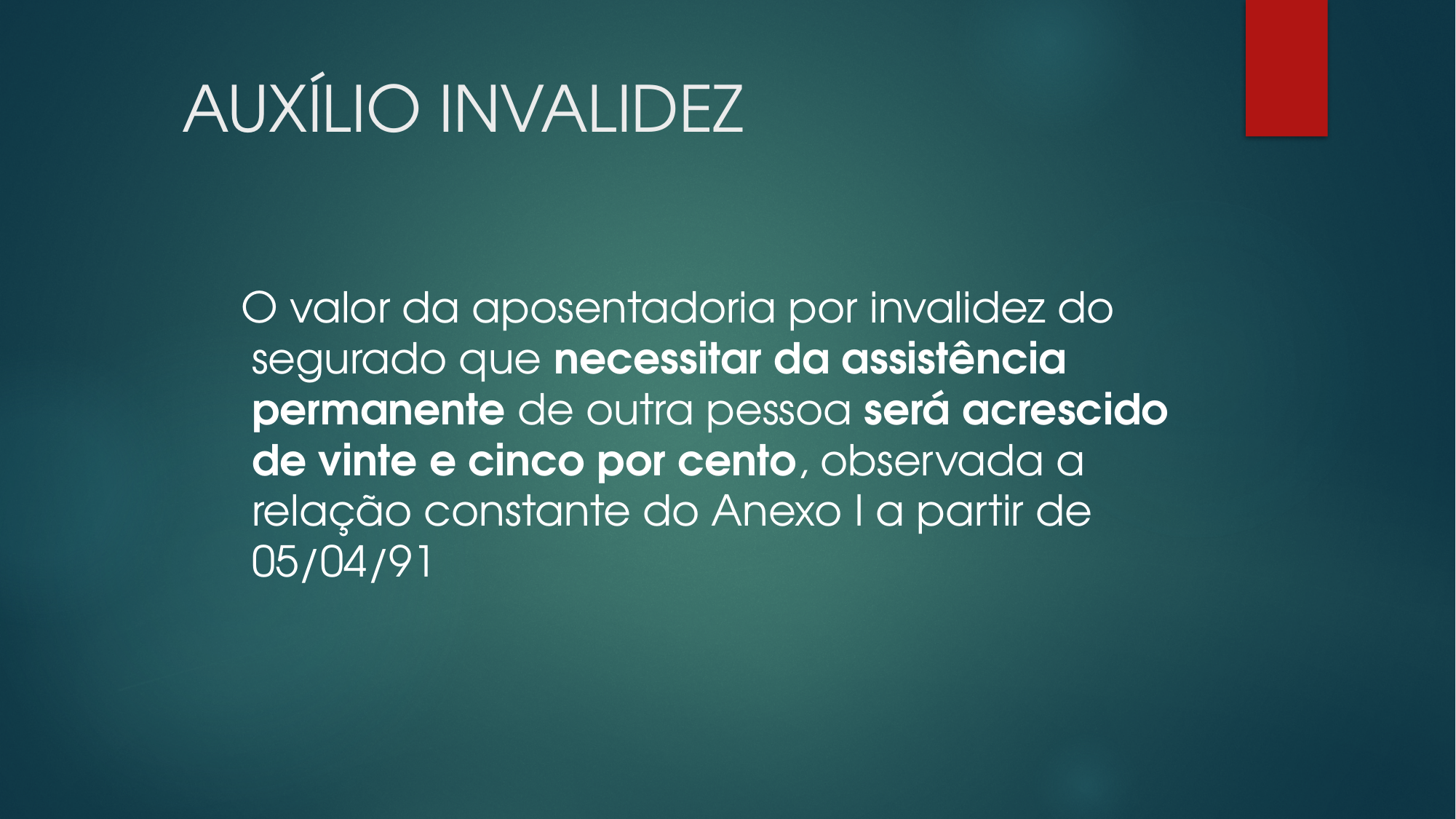

# AUXÍLIO INVALIDEZ
   O valor da aposentadoria por invalidez do segurado que necessitar da assistência permanente de outra pessoa será acrescido de vinte e cinco por cento, observada a relação constante do Anexo I a partir de 05/04/91